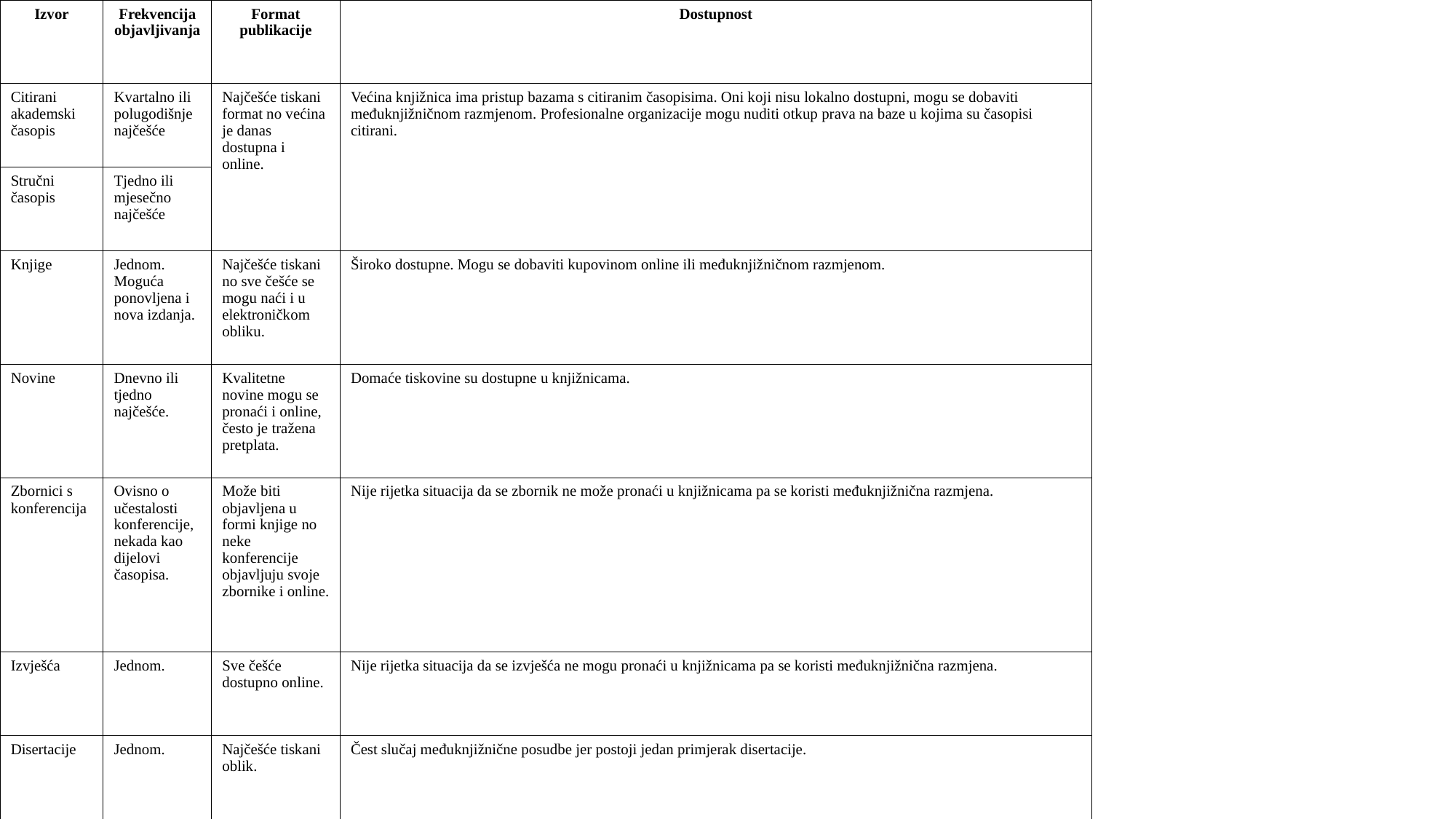

| Izvor | Frekvencija objavljivanja | Format publikacije | Dostupnost |
| --- | --- | --- | --- |
| Citirani akademski časopis | Kvartalno ili polugodišnje najčešće | Najčešće tiskani format no većina je danas dostupna i online. | Većina knjižnica ima pristup bazama s citiranim časopisima. Oni koji nisu lokalno dostupni, mogu se dobaviti međuknjižničnom razmjenom. Profesionalne organizacije mogu nuditi otkup prava na baze u kojima su časopisi citirani. |
| Stručni časopis | Tjedno ili mjesečno najčešće |  |  |
| Knjige | Jednom. Moguća ponovljena i nova izdanja. | Najčešće tiskani no sve češće se mogu naći i u elektroničkom obliku. | Široko dostupne. Mogu se dobaviti kupovinom online ili međuknjižničnom razmjenom. |
| Novine | Dnevno ili tjedno najčešće. | Kvalitetne novine mogu se pronaći i online, često je tražena pretplata. | Domaće tiskovine su dostupne u knjižnicama. |
| Zbornici s konferencija | Ovisno o učestalosti konferencije, nekada kao dijelovi časopisa. | Može biti objavljena u formi knjige no neke konferencije objavljuju svoje zbornike i online. | Nije rijetka situacija da se zbornik ne može pronaći u knjižnicama pa se koristi međuknjižnična razmjena. |
| Izvješća | Jednom. | Sve češće dostupno online. | Nije rijetka situacija da se izvješća ne mogu pronaći u knjižnicama pa se koristi međuknjižnična razmjena. |
| Disertacije | Jednom. | Najčešće tiskani oblik. | Čest slučaj međuknjižnične posudbe jer postoji jedan primjerak disertacije. |